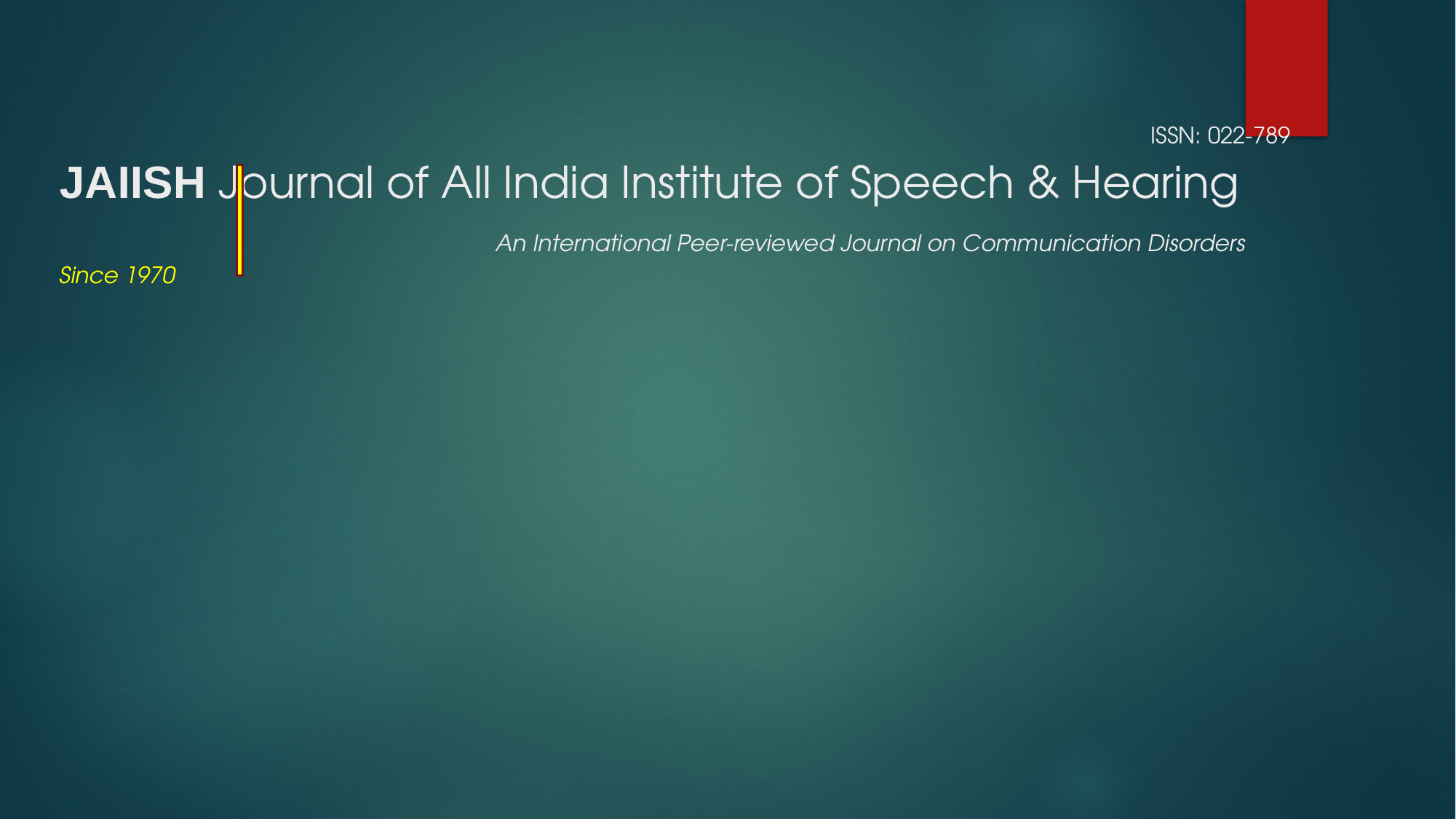

# ISSN: 022-789 JAIISH Journal of All India Institute of Speech & Hearing An International Peer-reviewed Journal on Communication Disorders		Since 1970